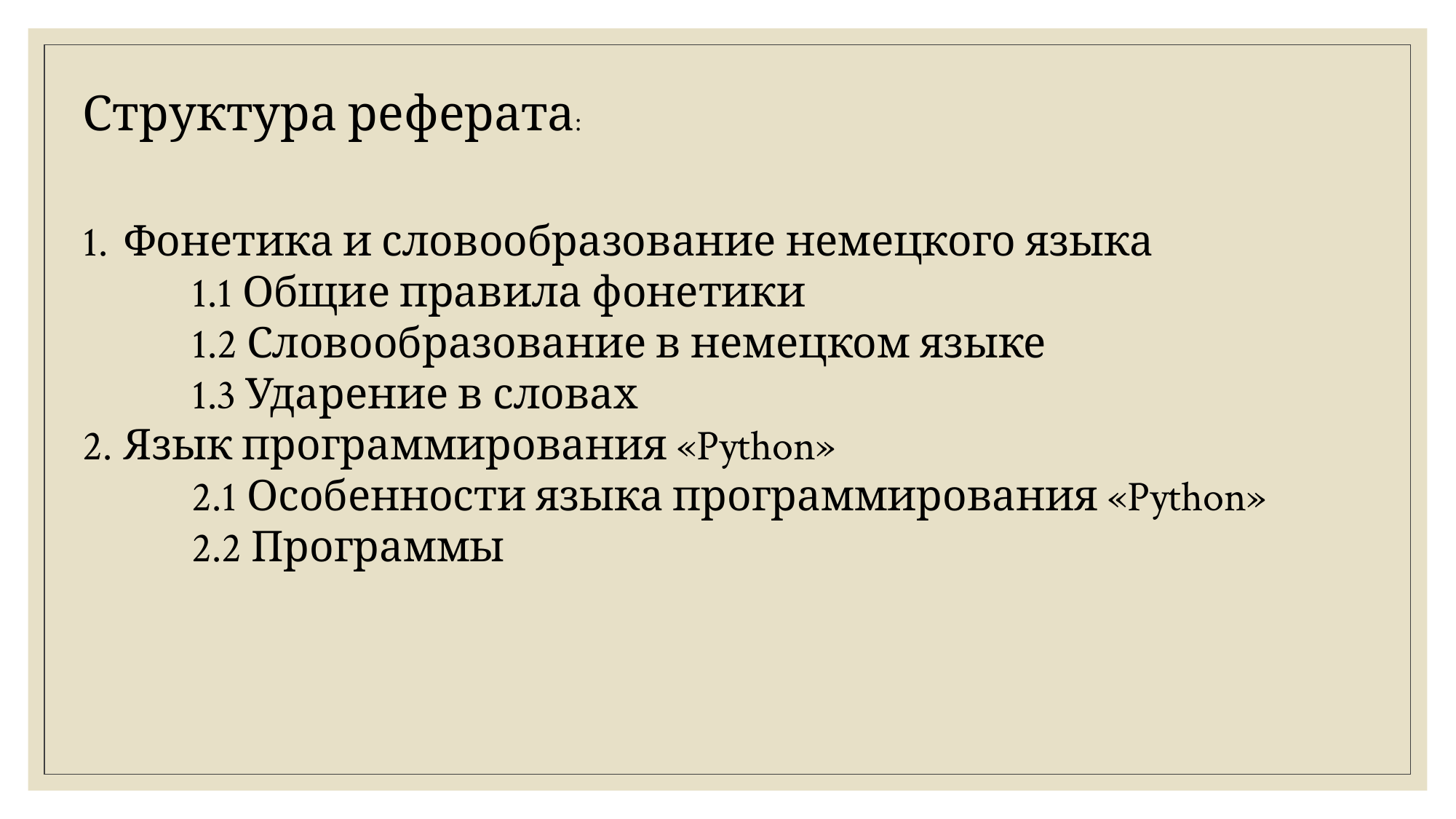

Структура реферата:
Фонетика и словообразование немецкого языка
	1.1 Общие правила фонетики
	1.2 Словообразование в немецком языке
	1.3 Ударение в словах
Язык программирования «Python»
	2.1 Особенности языка программирования «Python»
	2.2 Программы